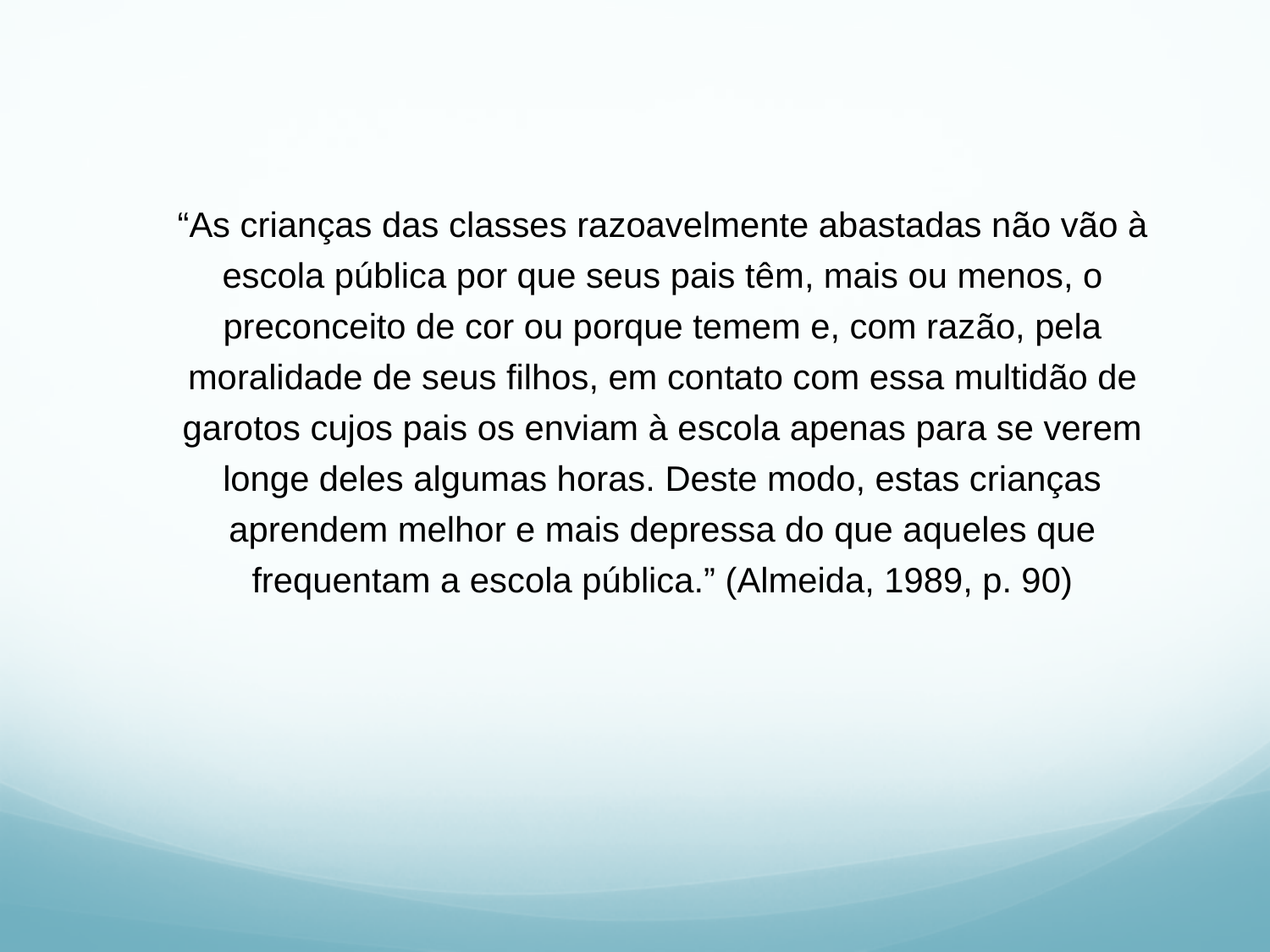

“As crianças das classes razoavelmente abastadas não vão à escola pública por que seus pais têm, mais ou menos, o preconceito de cor ou porque temem e, com razão, pela moralidade de seus filhos, em contato com essa multidão de garotos cujos pais os enviam à escola apenas para se verem longe deles algumas horas. Deste modo, estas crianças aprendem melhor e mais depressa do que aqueles que frequentam a escola pública.” (Almeida, 1989, p. 90)